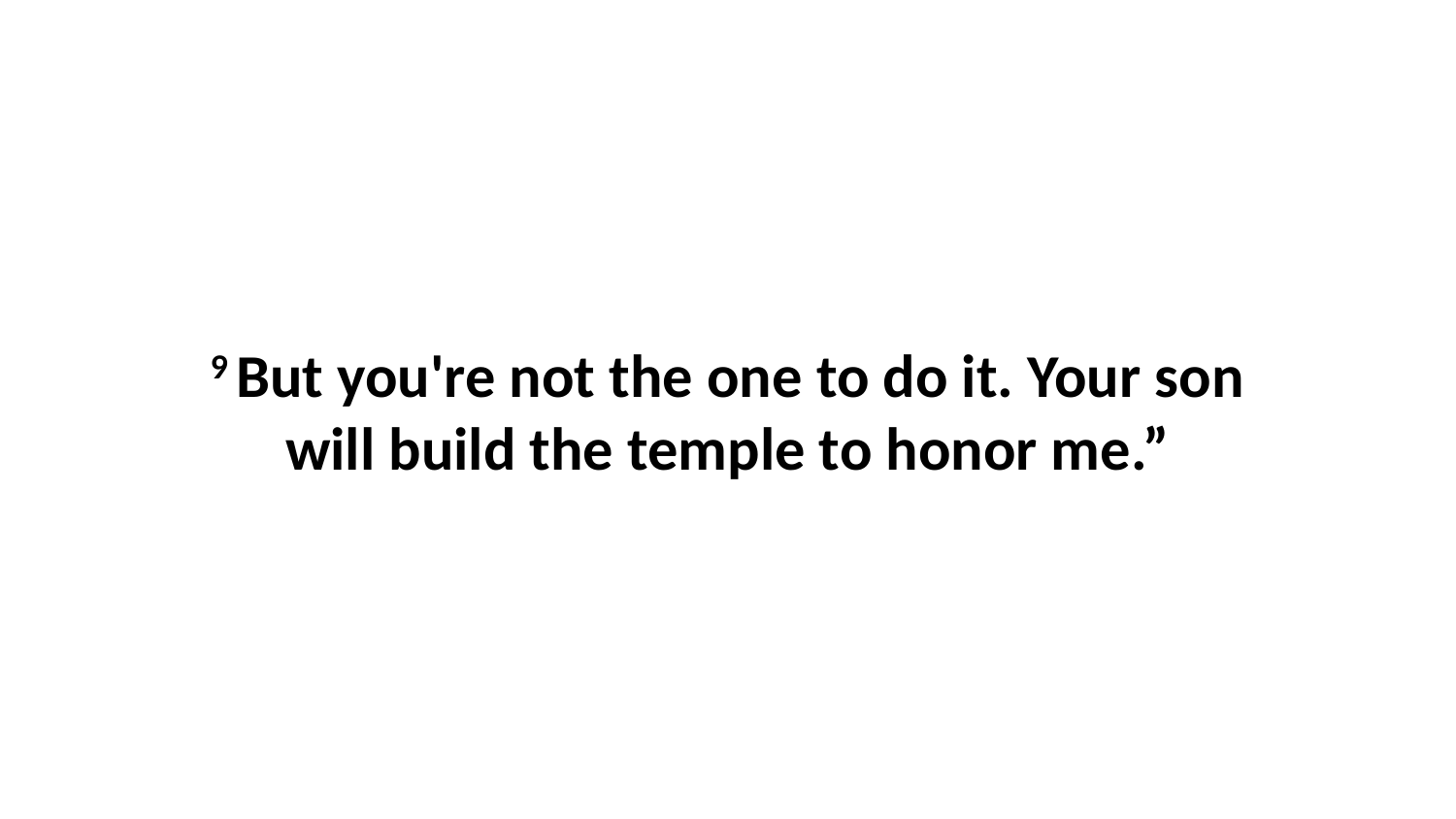

9 But you're not the one to do it. Your son will build the temple to honor me.”